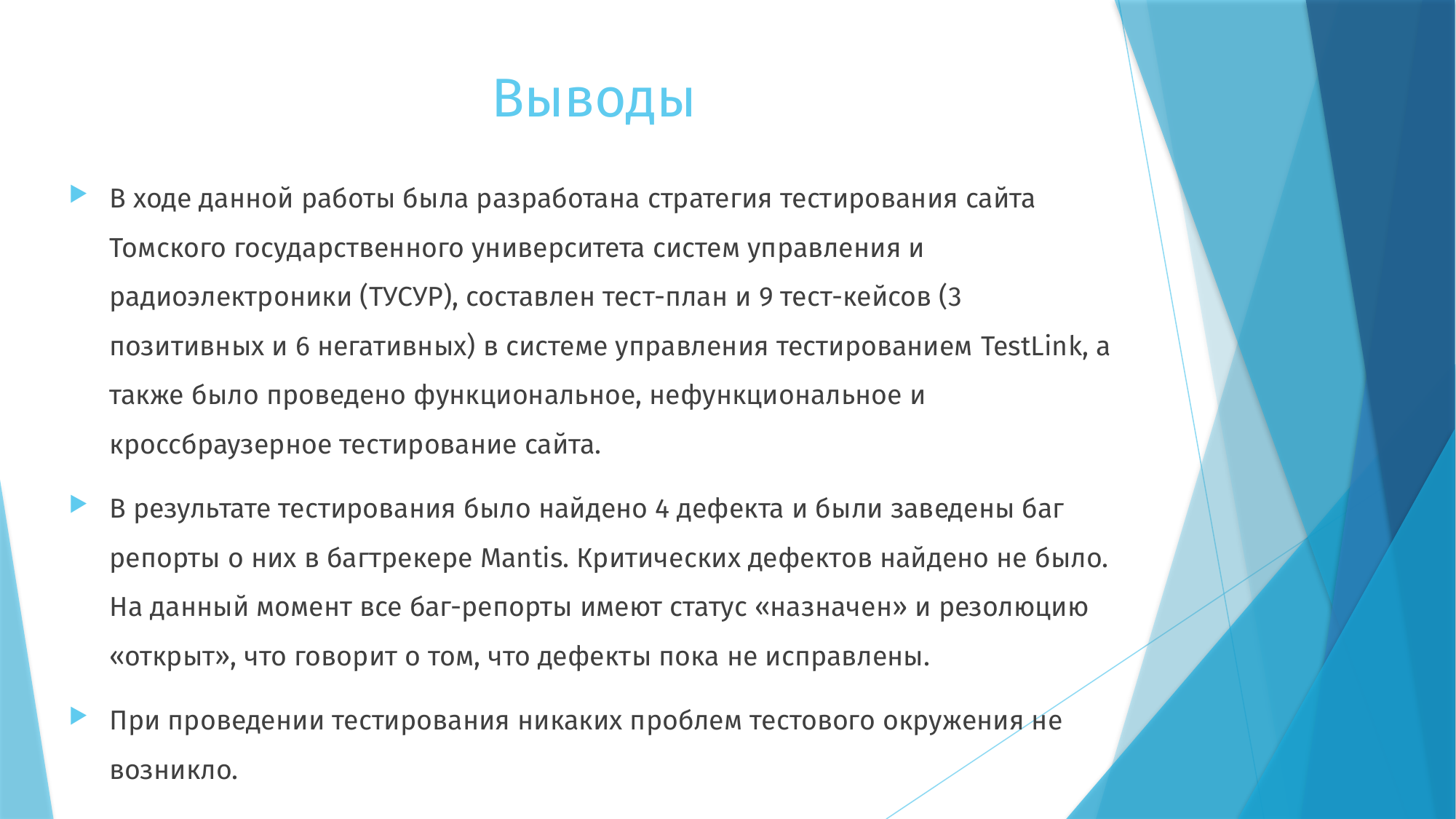

# Выводы
В ходе данной работы была разработана стратегия тестирования сайта Томского государственного университета систем управления и радиоэлектроники (ТУСУР), составлен тест-план и 9 тест-кейсов (3 позитивных и 6 негативных) в системе управления тестированием TestLink, а также было проведено функциональное, нефункциональное и кроссбраузерное тестирование сайта.
В результате тестирования было найдено 4 дефекта и были заведены баг репорты о них в багтрекере Mantis. Критических дефектов найдено не было. На данный момент все баг-репорты имеют статус «назначен» и резолюцию «открыт», что говорит о том, что дефекты пока не исправлены.
При проведении тестирования никаких проблем тестового окружения не возникло.